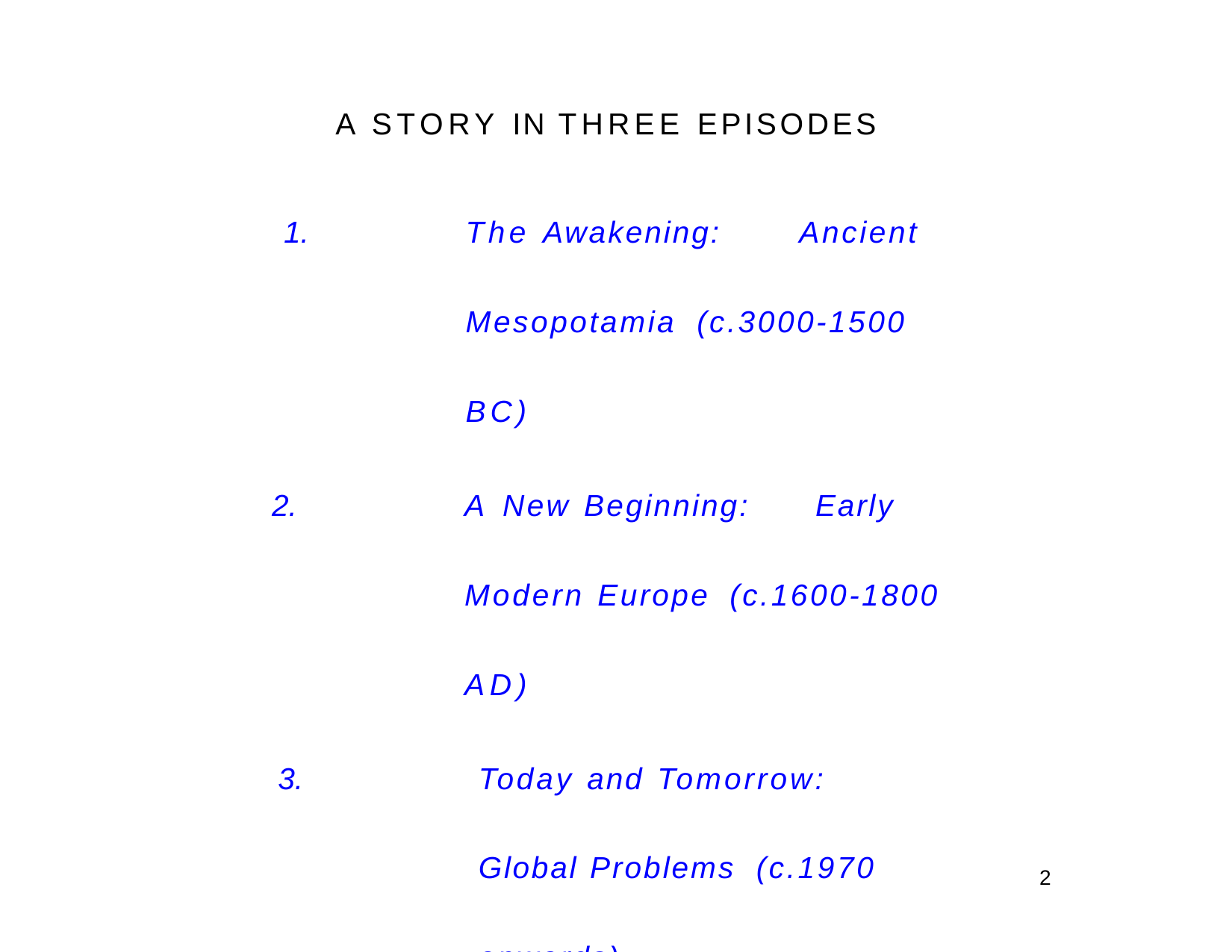

A STORY IN THREE EPISODES
The Awakening:	Ancient Mesopotamia  (c.3000-1500 BC)
A New Beginning:	Early Modern Europe  (c.1600-1800 AD)
Today and Tomorrow:	Global Problems  (c.1970 onwards)
2